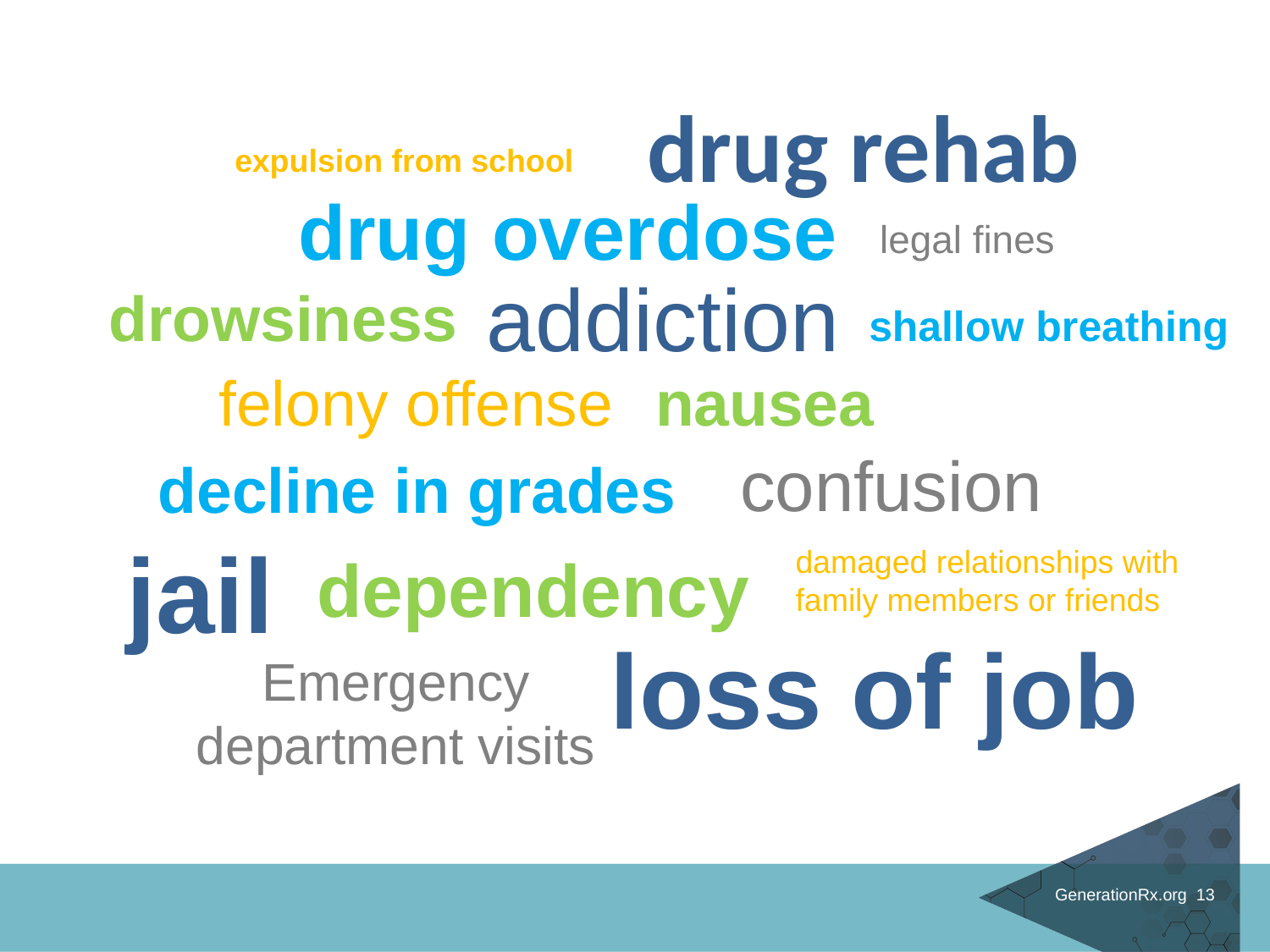

drug rehab
expulsion from school
drug overdose
legal fines
addiction
drowsiness
shallow breathing
felony offense
nausea
confusion
decline in grades
jail
damaged relationships with family members or friends
dependency
loss of job
Emergency department visits
GenerationRx.org  13